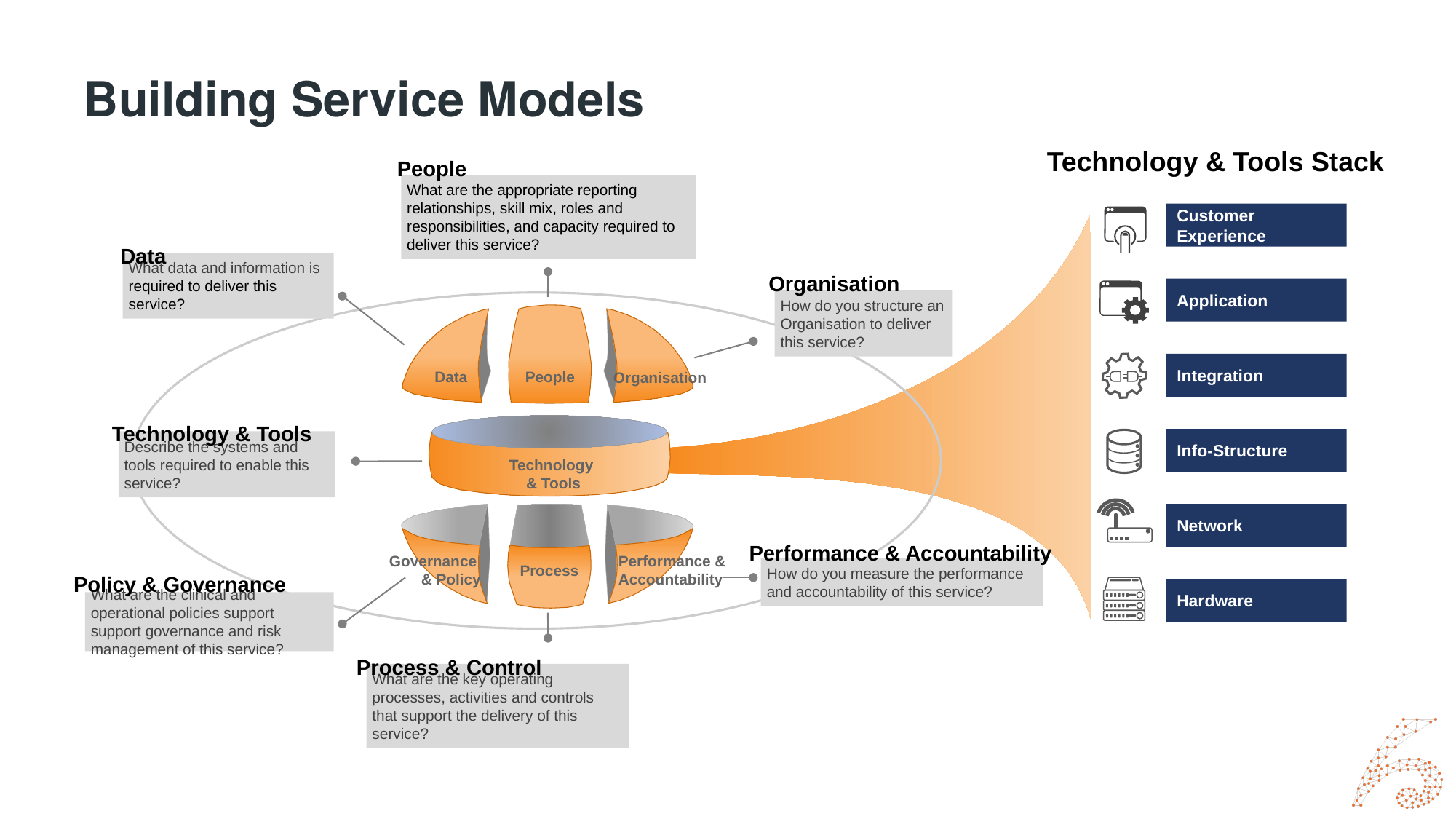

# Building Service Models
Technology & Tools Stack
People
What are the appropriate reporting relationships, skill mix, roles and responsibilities, and capacity required to deliver this service?
Data
What data and information is required to deliver this service?
Organisation

How do you structure an Organisation to deliver this service?

Data
People
Organisation

Technology
& Tools

Performance & Accountability

Governance
& Policy
Performance &
Accountability
How do you measure the performance and accountability of this service?
Process
Policy & Governance

What are the clinical and operational policies support support governance and risk management of this service?

Process & Control
What are the key operating processes, activities and controls that support the delivery of this service?
Technology & Tools
Describe the systems and tools required to enable this service?
Customer Experience

Application

Integration

Info-Structure

Network

Hardware